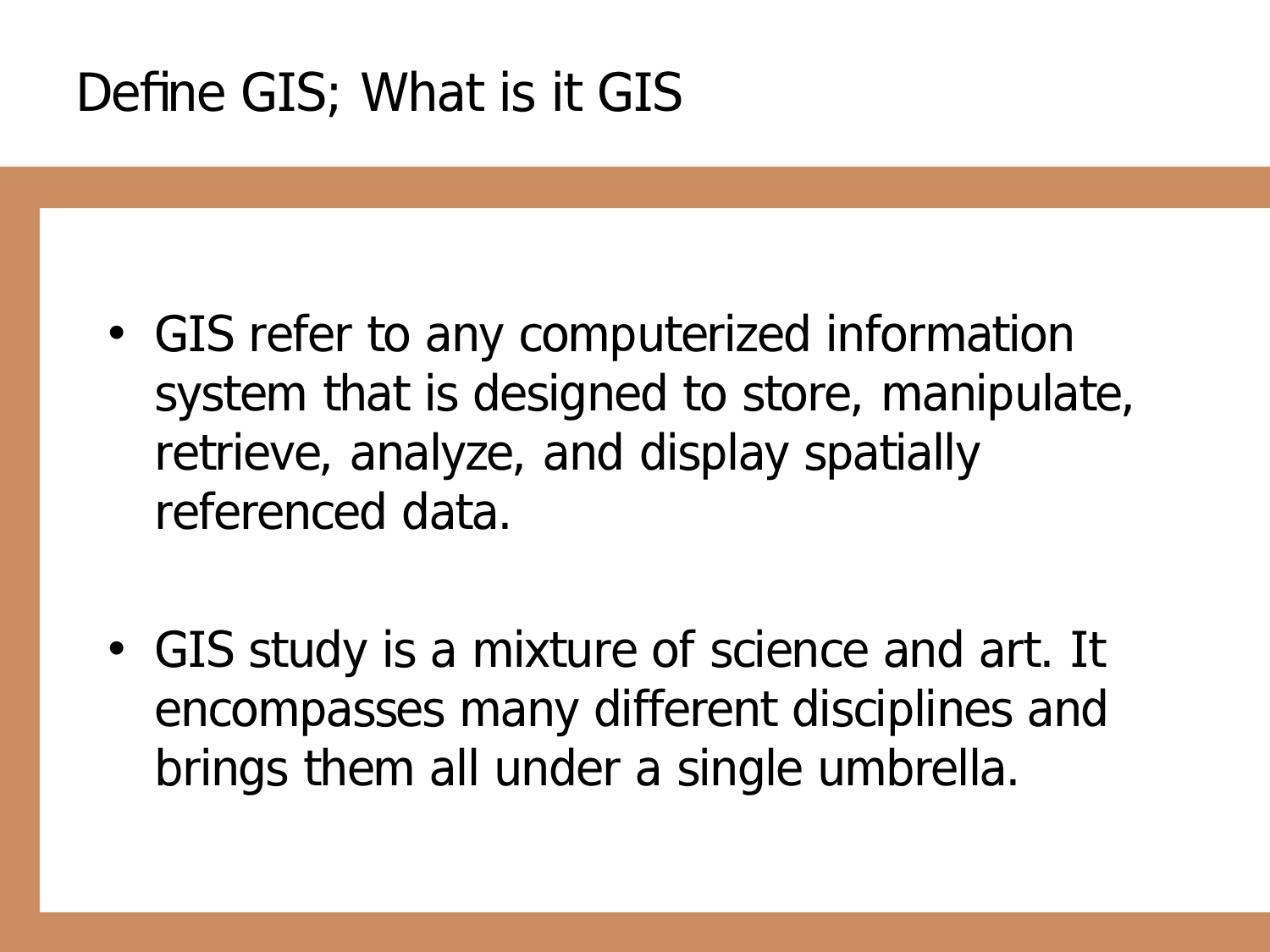

# Define GIS; What is it GIS
GIS refer to any computerized information system that is designed to store, manipulate, retrieve, analyze, and display spatially referenced data.

GIS study is a mixture of science and art. It encompasses many different disciplines and brings them all under a single umbrella.